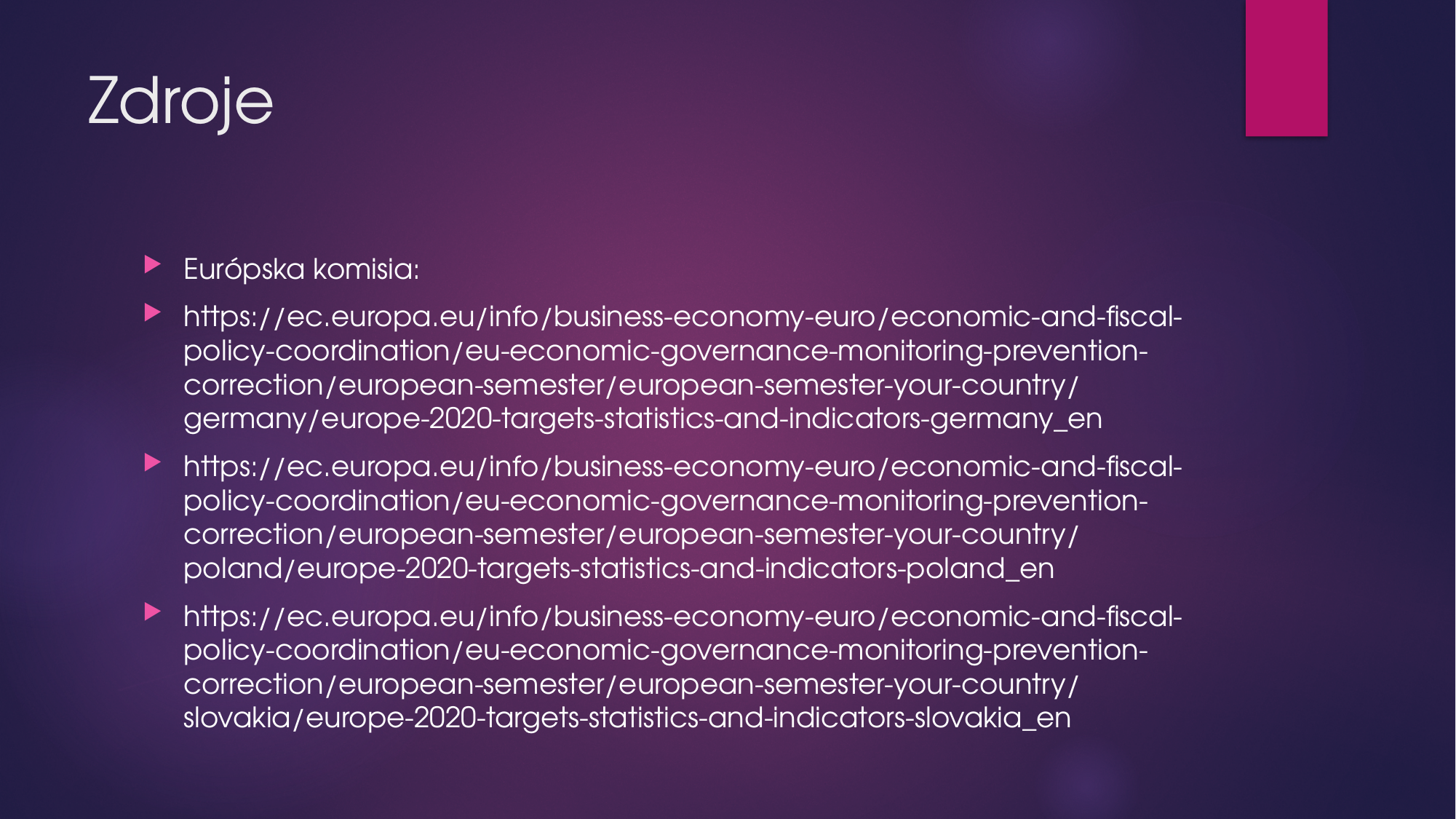

# Zdroje
Európska komisia:
https://ec.europa.eu/info/business-economy-euro/economic-and-fiscal-policy-coordination/eu-economic-governance-monitoring-prevention-correction/european-semester/european-semester-your-country/germany/europe-2020-targets-statistics-and-indicators-germany_en
https://ec.europa.eu/info/business-economy-euro/economic-and-fiscal-policy-coordination/eu-economic-governance-monitoring-prevention-correction/european-semester/european-semester-your-country/poland/europe-2020-targets-statistics-and-indicators-poland_en
https://ec.europa.eu/info/business-economy-euro/economic-and-fiscal-policy-coordination/eu-economic-governance-monitoring-prevention-correction/european-semester/european-semester-your-country/slovakia/europe-2020-targets-statistics-and-indicators-slovakia_en